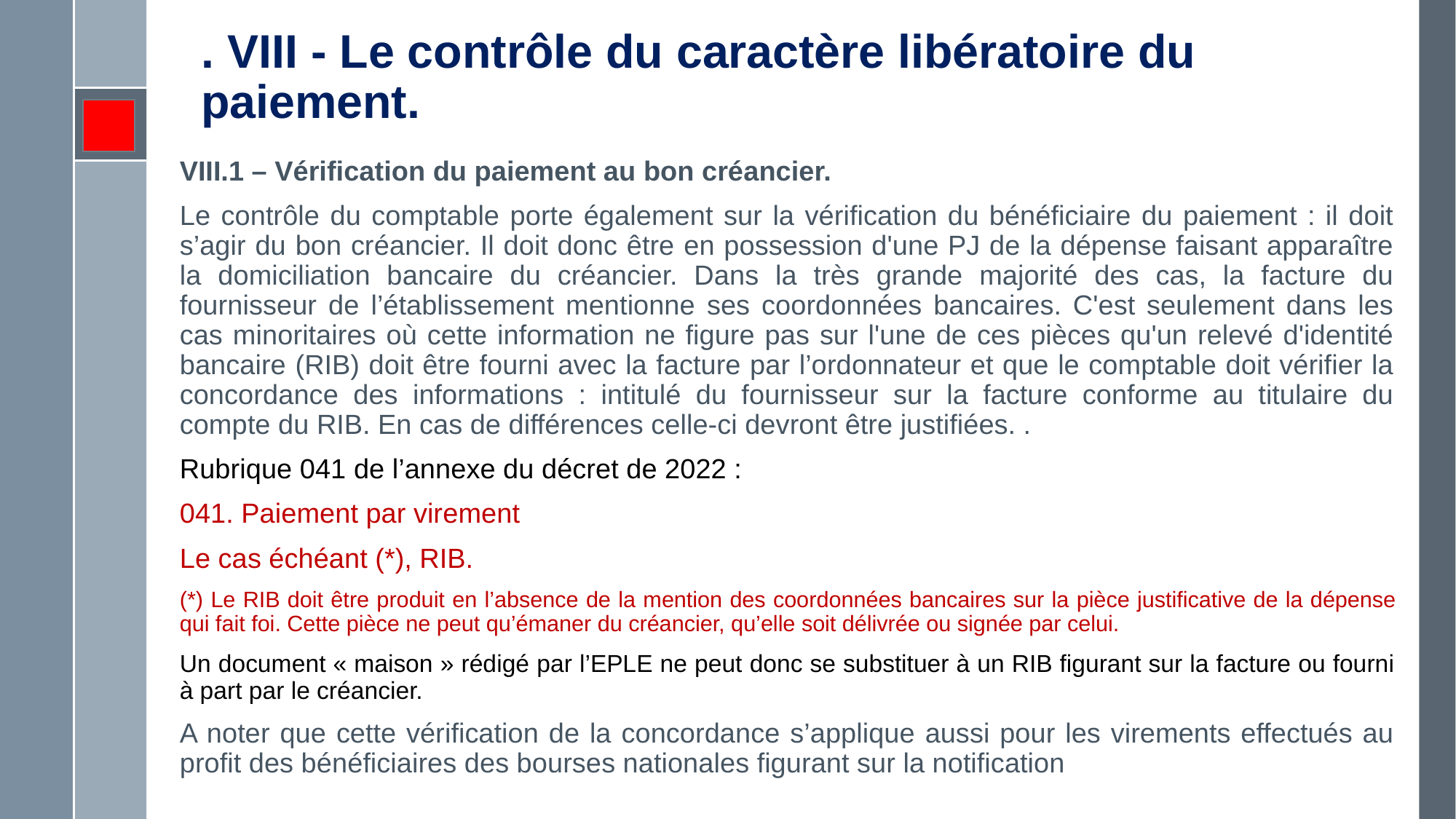

# . VIII - Le contrôle du caractère libératoire du paiement.

VIII.1 – Vérification du paiement au bon créancier.
Le contrôle du comptable porte également sur la vérification du bénéficiaire du paiement : il doit s’agir du bon créancier. Il doit donc être en possession d'une PJ de la dépense faisant apparaître la domiciliation bancaire du créancier. Dans la très grande majorité des cas, la facture du fournisseur de l’établissement mentionne ses coordonnées bancaires. C'est seulement dans les cas minoritaires où cette information ne figure pas sur l'une de ces pièces qu'un relevé d'identité bancaire (RIB) doit être fourni avec la facture par l’ordonnateur et que le comptable doit vérifier la concordance des informations : intitulé du fournisseur sur la facture conforme au titulaire du compte du RIB. En cas de différences celle-ci devront être justifiées. .
Rubrique 041 de l’annexe du décret de 2022 :
041. Paiement par virement
Le cas échéant (*), RIB.
(*) Le RIB doit être produit en l’absence de la mention des coordonnées bancaires sur la pièce justificative de la dépense qui fait foi. Cette pièce ne peut qu’émaner du créancier, qu’elle soit délivrée ou signée par celui.
Un document « maison » rédigé par l’EPLE ne peut donc se substituer à un RIB figurant sur la facture ou fourni à part par le créancier.
A noter que cette vérification de la concordance s’applique aussi pour les virements effectués au profit des bénéficiaires des bourses nationales figurant sur la notification